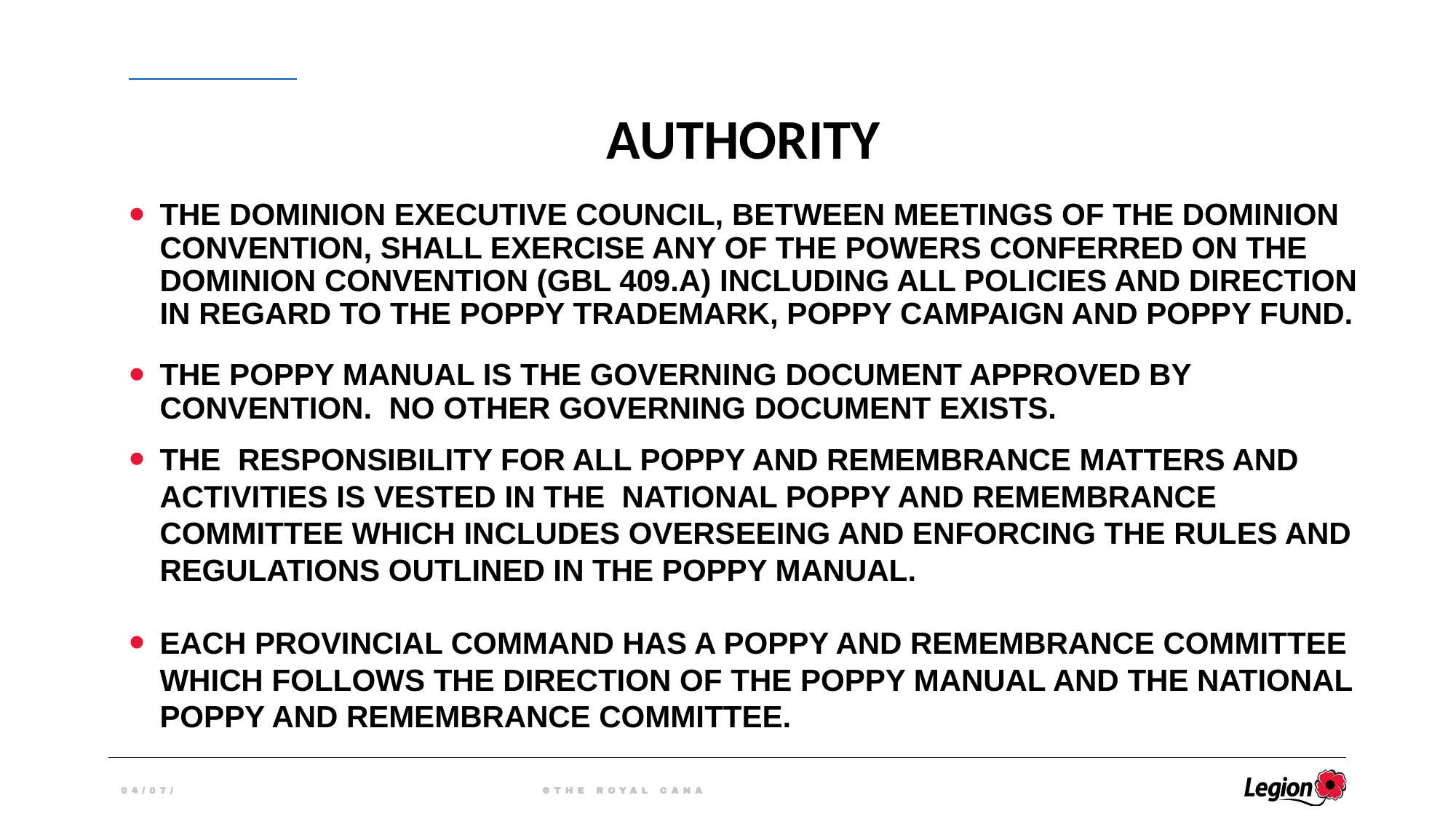

AUTHORITY
THE DOMINION EXECUTIVE COUNCIL, BETWEEN MEETINGS OF THE DOMINION CONVENTION, SHALL EXERCISE ANY OF THE POWERS CONFERRED ON THE DOMINION CONVENTION (GBL 409.A) INCLUDING ALL POLICIES AND DIRECTION IN REGARD TO THE POPPY TRADEMARK, POPPY CAMPAIGN AND POPPY FUND.
THE POPPY MANUAL IS THE GOVERNING DOCUMENT APPROVED BY CONVENTION.  NO OTHER GOVERNING DOCUMENT EXISTS.
THE  RESPONSIBILITY FOR ALL POPPY AND REMEMBRANCE MATTERS AND ACTIVITIES IS VESTED IN THE  NATIONAL POPPY AND REMEMBRANCE COMMITTEE WHICH INCLUDES OVERSEEING AND ENFORCING THE RULES AND REGULATIONS OUTLINED IN THE POPPY MANUAL.

EACH PROVINCIAL COMMAND HAS A POPPY AND REMEMBRANCE COMMITTEE WHICH FOLLOWS THE DIRECTION OF THE POPPY MANUAL AND THE NATIONAL POPPY AND REMEMBRANCE COMMITTEE.